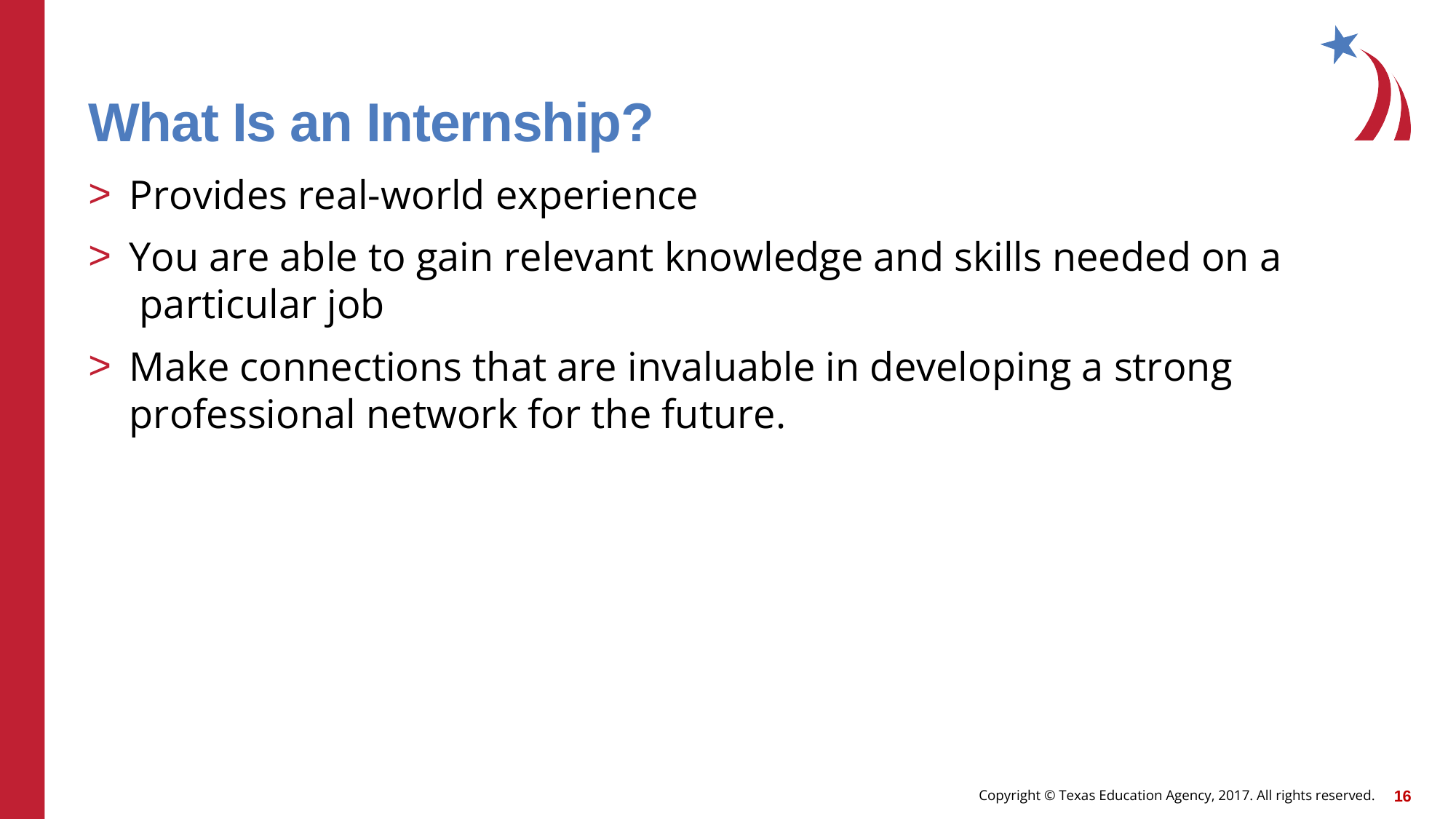

# What Is an Internship?
Provides real-world experience
You are able to gain relevant knowledge and skills needed on a  particular job
Make connections that are invaluable in developing a strong  professional network for the future.